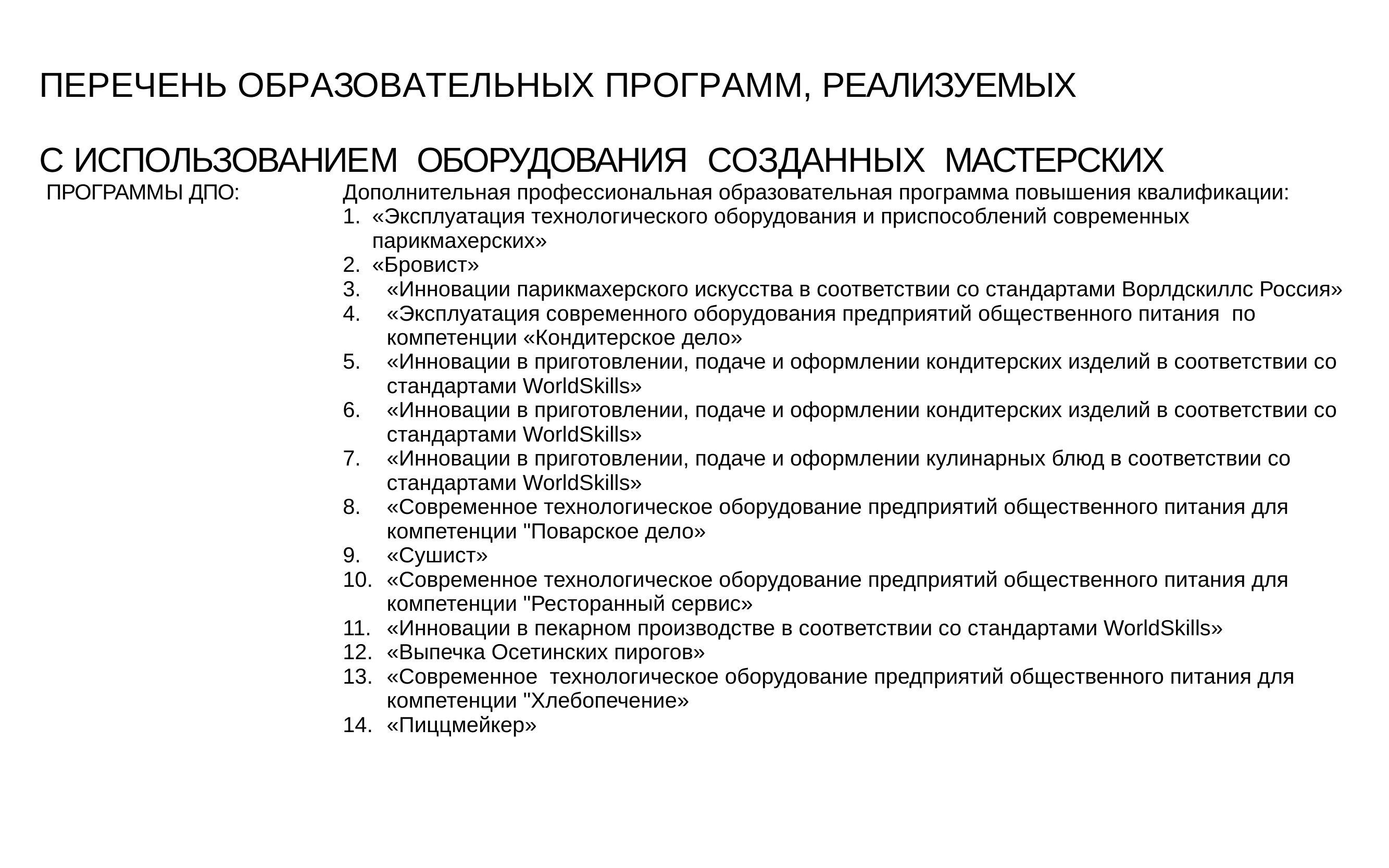

ПЕРЕЧЕНЬ ОБРАЗОВАТЕЛЬНЫХ ПРОГРАММ, РЕАЛИЗУЕМЫХ
С ИСПОЛЬЗОВАНИЕМ  ОБОРУДОВАНИЯ  СОЗДАННЫХ  МАСТЕРСКИХ
| ПРОГРАММЫ ДПО: | Дополнительная профессиональная образовательная программа повышения квалификации: «Эксплуатация технологического оборудования и приспособлений современных парикмахерских» «Бровист» «Инновации парикмахерского искусства в соответствии со стандартами Ворлдскиллс Россия» «Эксплуатация современного оборудования предприятий общественного питания по компетенции «Кондитерское дело» «Инновации в приготовлении, подаче и оформлении кондитерских изделий в соответствии со стандартами WorldSkills» «Инновации в приготовлении, подаче и оформлении кондитерских изделий в соответствии со стандартами WorldSkills» «Инновации в приготовлении, подаче и оформлении кулинарных блюд в соответствии со стандартами WorldSkills» «Современное технологическое оборудование предприятий общественного питания для компетенции "Поварское дело» «Сушист» «Современное технологическое оборудование предприятий общественного питания для компетенции "Ресторанный сервис» «Инновации в пекарном производстве в соответствии со стандартами WorldSkills» «Выпечка Осетинских пирогов» «Современное технологическое оборудование предприятий общественного питания для компетенции "Хлебопечение» «Пиццмейкер» |
| --- | --- |